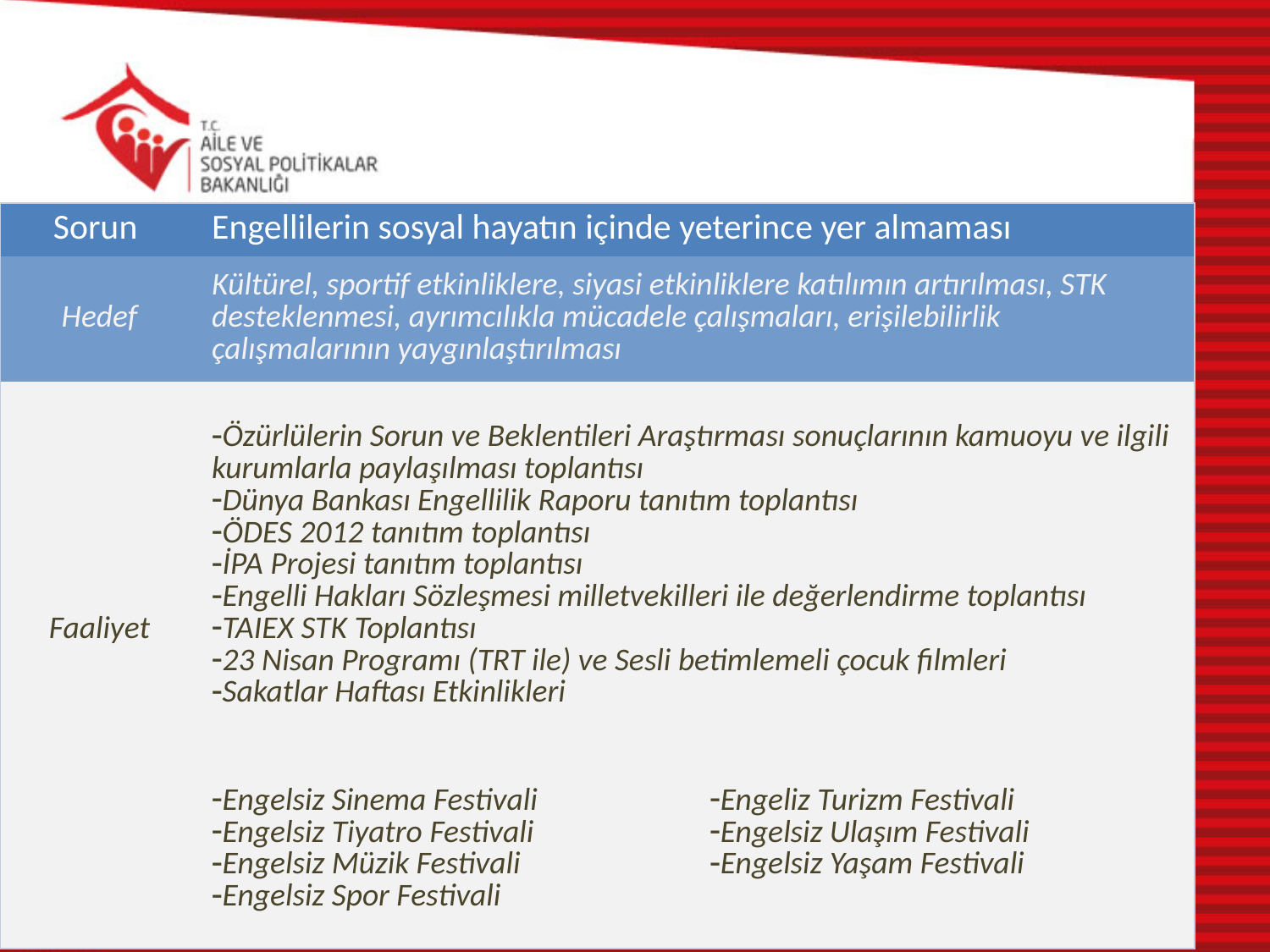

| Sorun | Engellilerin sosyal hayatın içinde yeterince yer almaması |  |
| --- | --- | --- |
| Hedef | Kültürel, sportif etkinliklere, siyasi etkinliklere katılımın artırılması, STK desteklenmesi, ayrımcılıkla mücadele çalışmaları, erişilebilirlik çalışmalarının yaygınlaştırılması |  |
| Faaliyet | Özürlülerin Sorun ve Beklentileri Araştırması sonuçlarının kamuoyu ve ilgili kurumlarla paylaşılması toplantısı Dünya Bankası Engellilik Raporu tanıtım toplantısı ÖDES 2012 tanıtım toplantısı İPA Projesi tanıtım toplantısı Engelli Hakları Sözleşmesi milletvekilleri ile değerlendirme toplantısı TAIEX STK Toplantısı 23 Nisan Programı (TRT ile) ve Sesli betimlemeli çocuk filmleri Sakatlar Haftası Etkinlikleri |  |
|  | Engelsiz Sinema Festivali Engelsiz Tiyatro Festivali Engelsiz Müzik Festivali Engelsiz Spor Festivali | Engeliz Turizm Festivali Engelsiz Ulaşım Festivali Engelsiz Yaşam Festivali - |